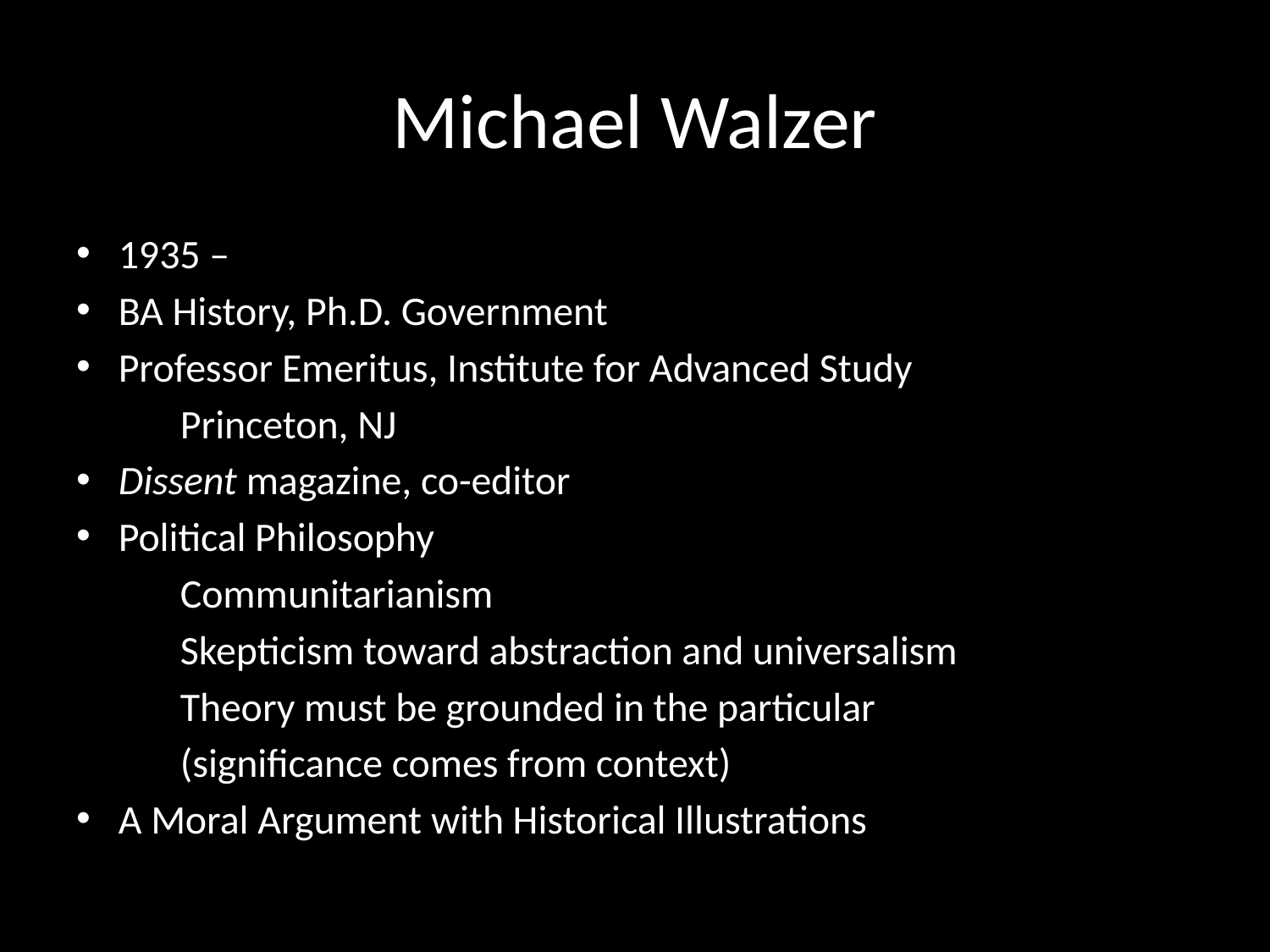

# Michael Walzer
1935 –
BA History, Ph.D. Government
Professor Emeritus, Institute for Advanced Study
		Princeton, NJ
Dissent magazine, co-editor
Political Philosophy
		Communitarianism
		Skepticism toward abstraction and universalism
		Theory must be grounded in the particular
			(significance comes from context)
A Moral Argument with Historical Illustrations